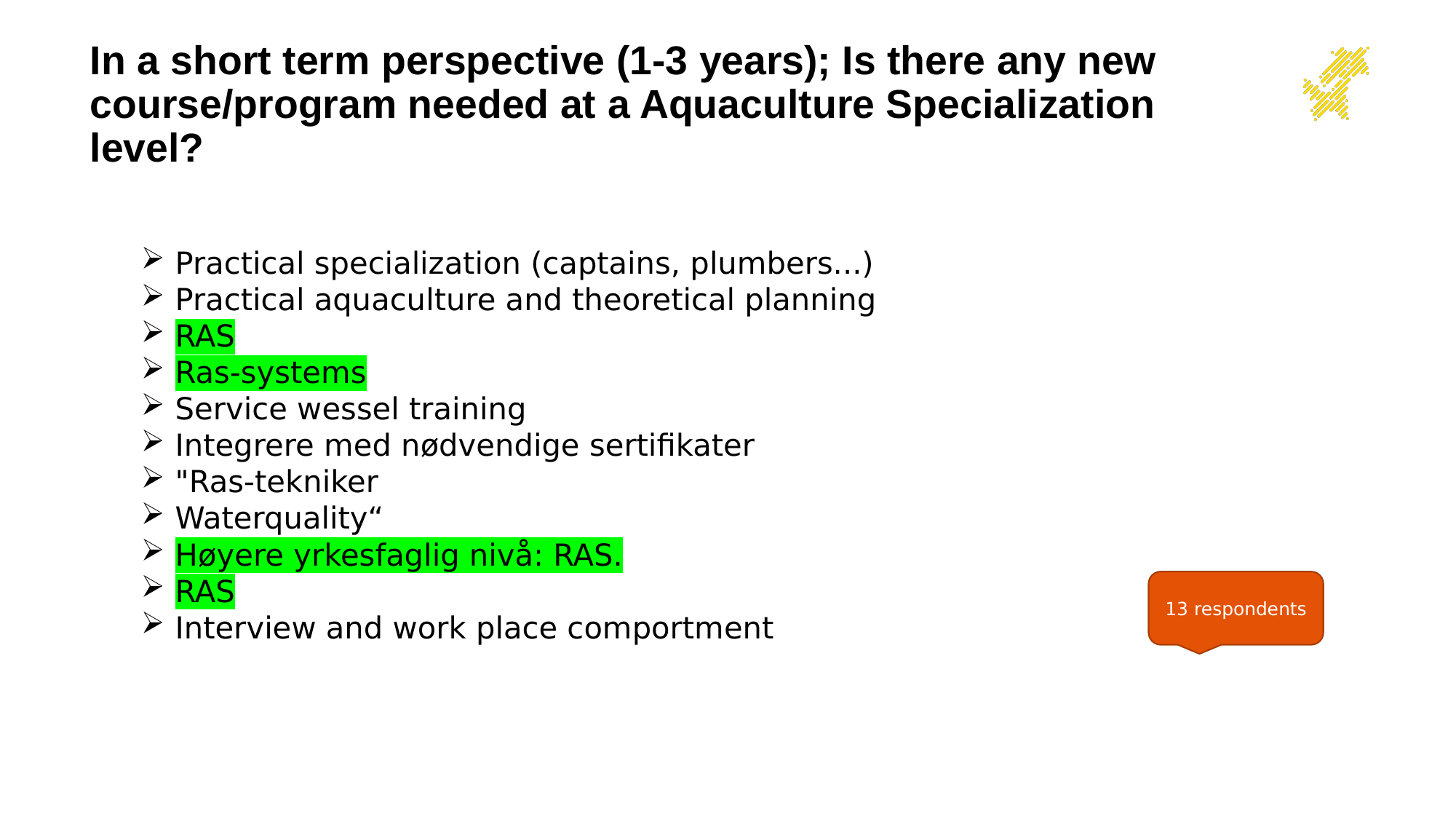

# In a short term perspective (1-3 years); Is there any new course/program needed at a Aquaculture Specialization level?
Practical specialization (captains, plumbers...)
Practical aquaculture and theoretical planning
RAS
Ras-systems
Service wessel training
Integrere med nødvendige sertifikater
"Ras-tekniker
Waterquality“
Høyere yrkesfaglig nivå: RAS.
RAS
Interview and work place comportment
13 respondents